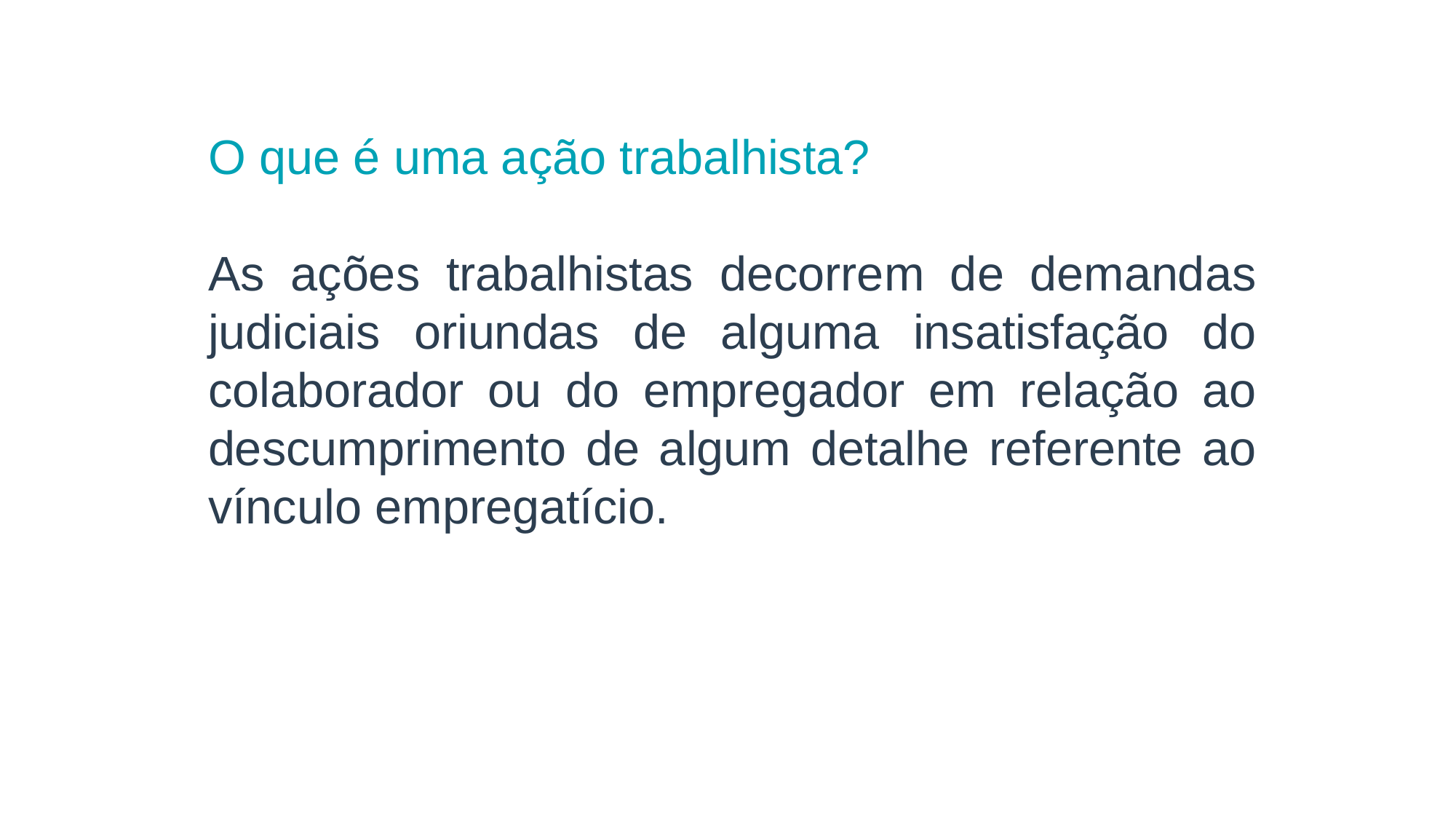

O que é uma ação trabalhista?

As ações trabalhistas decorrem de demandas judiciais oriundas de alguma insatisfação do colaborador ou do empregador em relação ao descumprimento de algum detalhe referente ao vínculo empregatício.